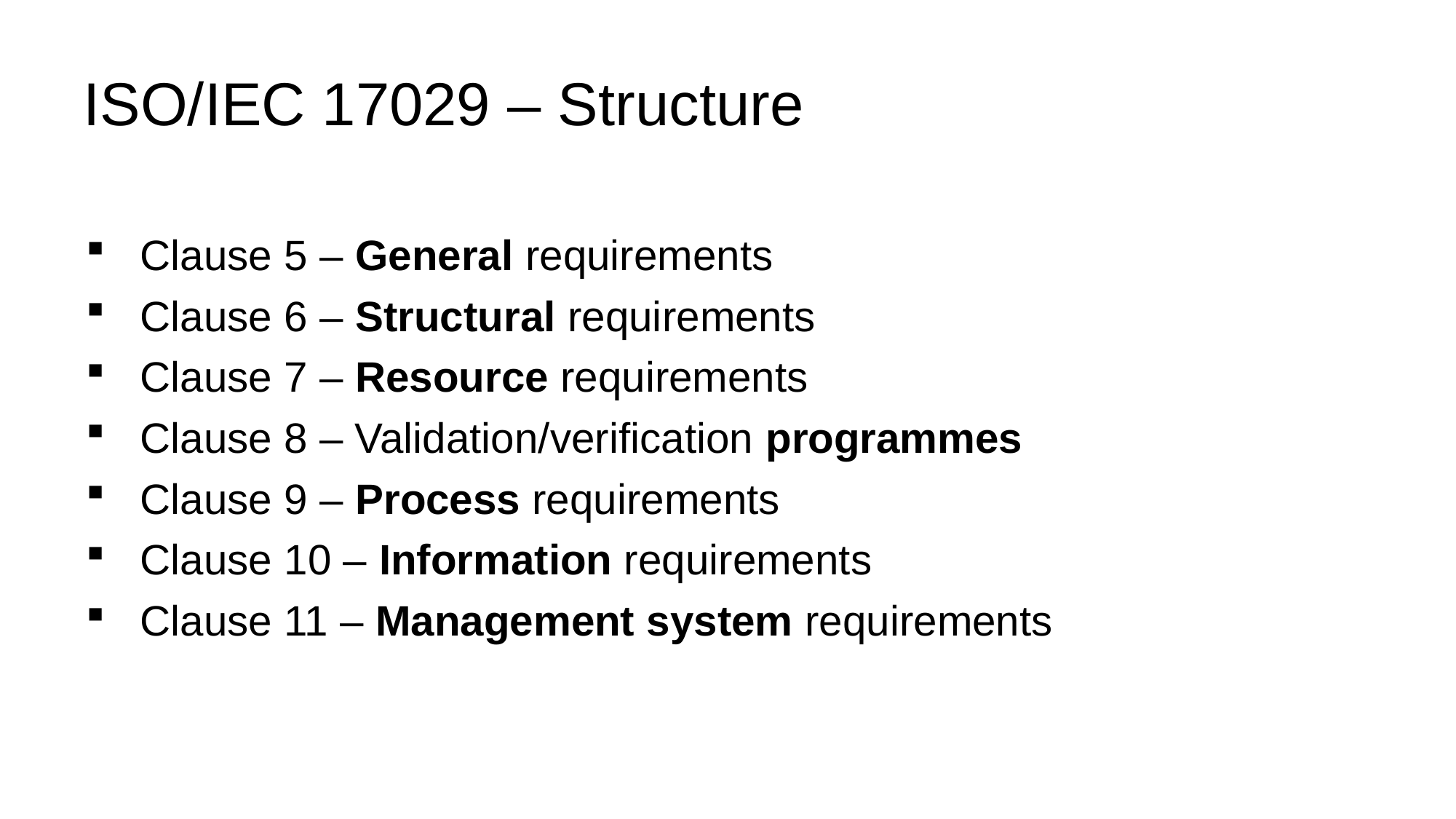

# ISO/IEC 17029 – Structure
Clause 5 – General requirements
Clause 6 – Structural requirements
Clause 7 – Resource requirements
Clause 8 – Validation/verification programmes
Clause 9 – Process requirements
Clause 10 – Information requirements
Clause 11 – Management system requirements